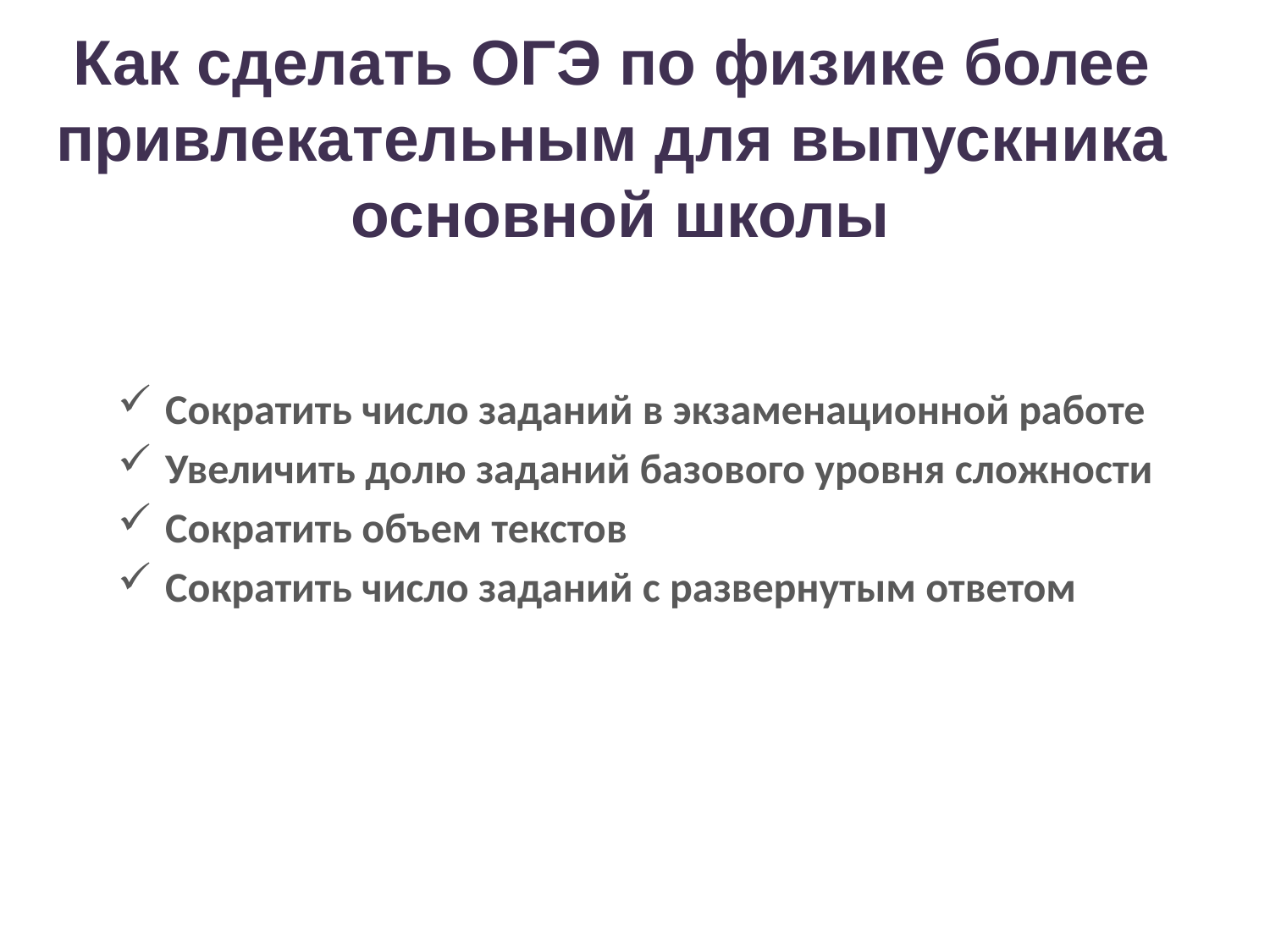

# Как сделать ОГЭ по физике более привлекательным для выпускника основной школы
Сократить число заданий в экзаменационной работе
Увеличить долю заданий базового уровня сложности
Сократить объем текстов
Сократить число заданий с развернутым ответом